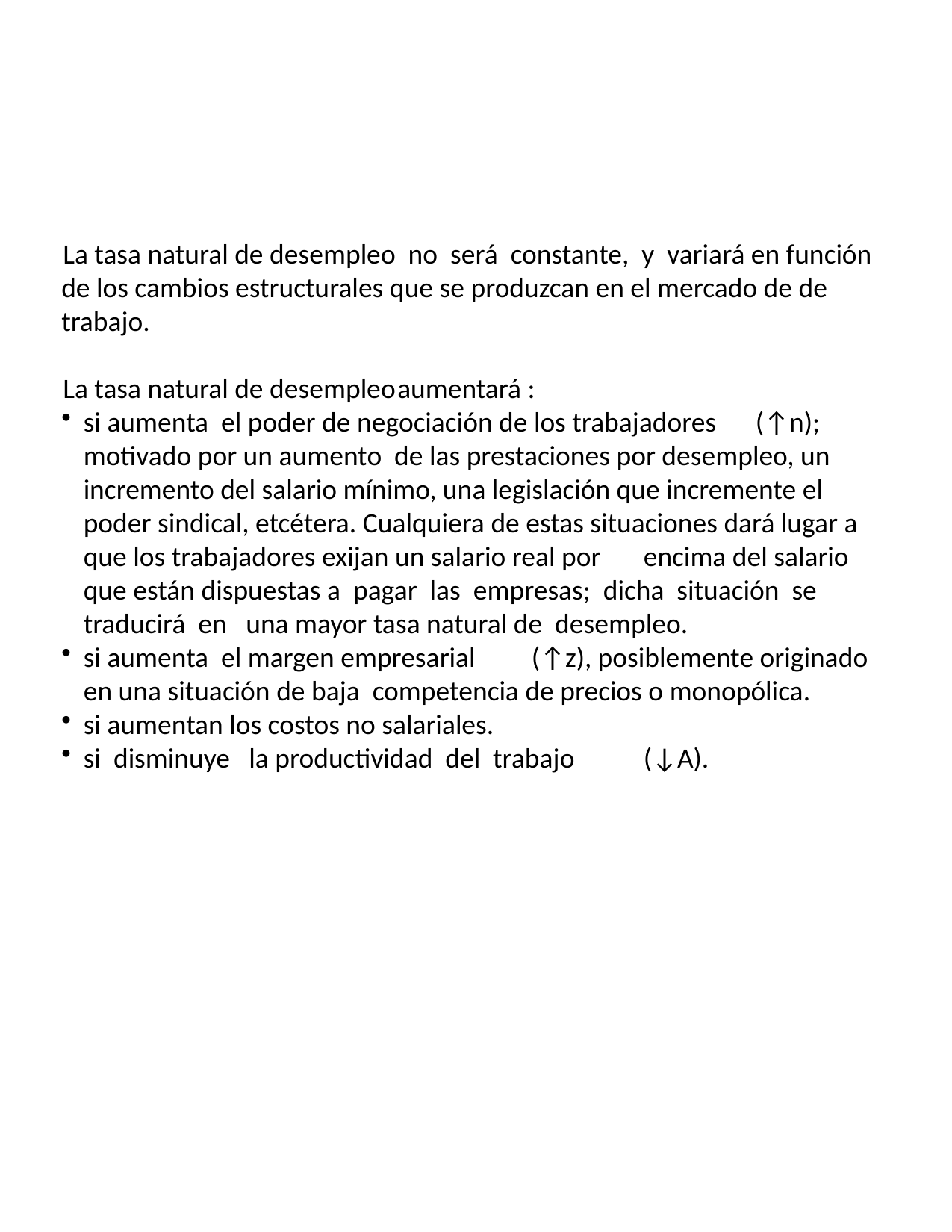

La tasa natural de desempleo  no  será  constante,  y  variará en función de los cambios estructurales que se produzcan en el mercado de de trabajo.

La tasa natural de desempleo	aumentará :
si aumenta  el poder de negociación de los trabajadores	(↑n); motivado por un aumento  de las prestaciones por desempleo, un incremento del salario mínimo, una legislación que incremente el poder sindical, etcétera. Cualquiera de estas situaciones dará lugar a que los trabajadores exijan un salario real por	encima del salario que están dispuestas a  pagar  las  empresas;  dicha  situación  se  traducirá  en   una mayor tasa natural de  desempleo.
si aumenta  el margen empresarial	(↑z), posiblemente originado en una situación de baja  competencia de precios o monopólica.
si aumentan los costos no salariales.
si  disminuye   la productividad  del  trabajo	(↓A).